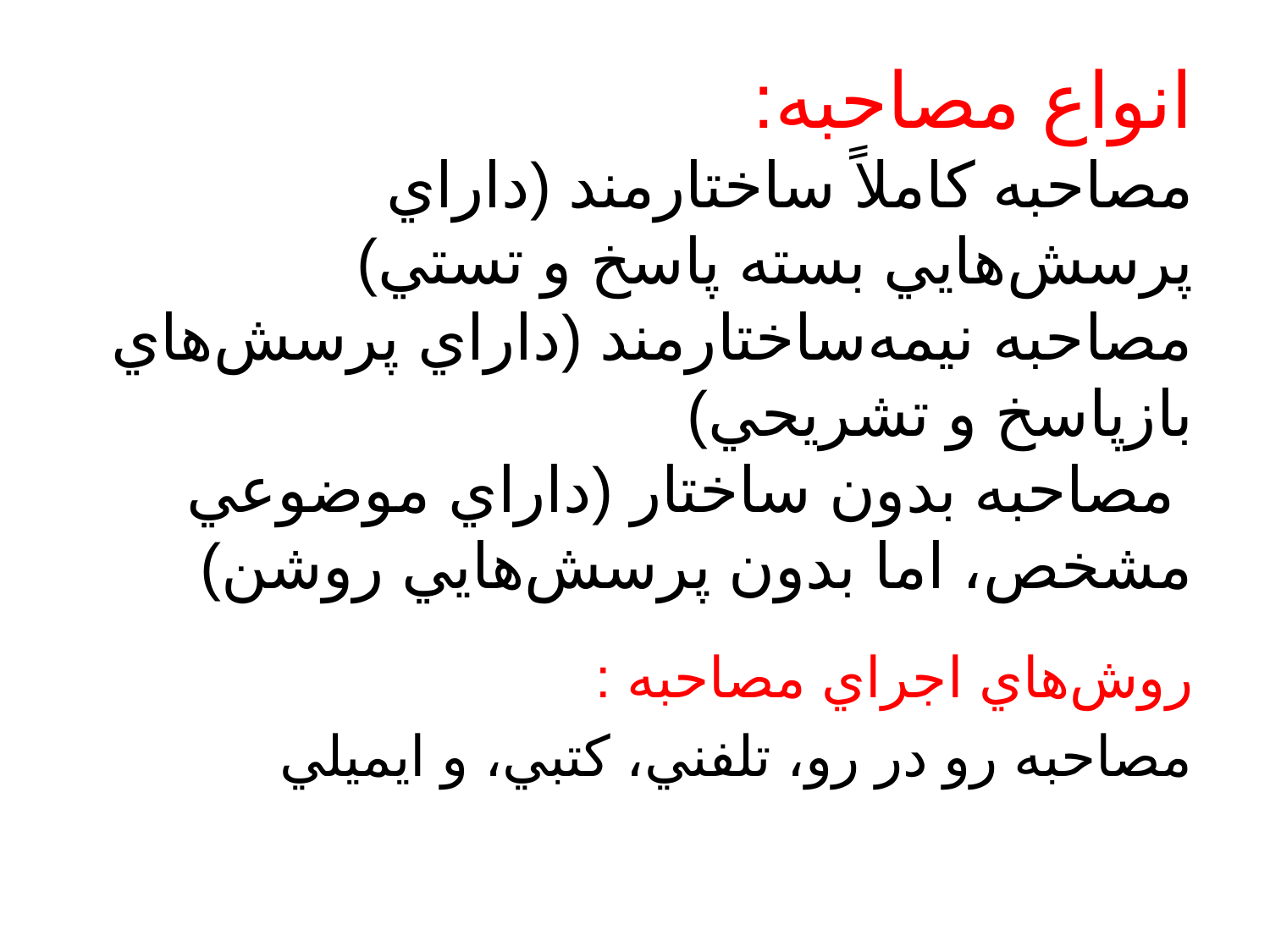

# انواع مصاحبه: مصاحبه كاملاً ساختارمند (داراي پرسش‌هايي بسته پاسخ و تستي) مصاحبه نيمه‌ساختارمند (داراي پرسش‌هاي بازپاسخ و تشريحي) مصاحبه بدون ساختار (داراي موضوعي مشخص، اما بدون پرسش‌هايي روشن)
روش‌هاي اجراي مصاحبه :
مصاحبه رو در رو، تلفني، كتبي، و ايميلي